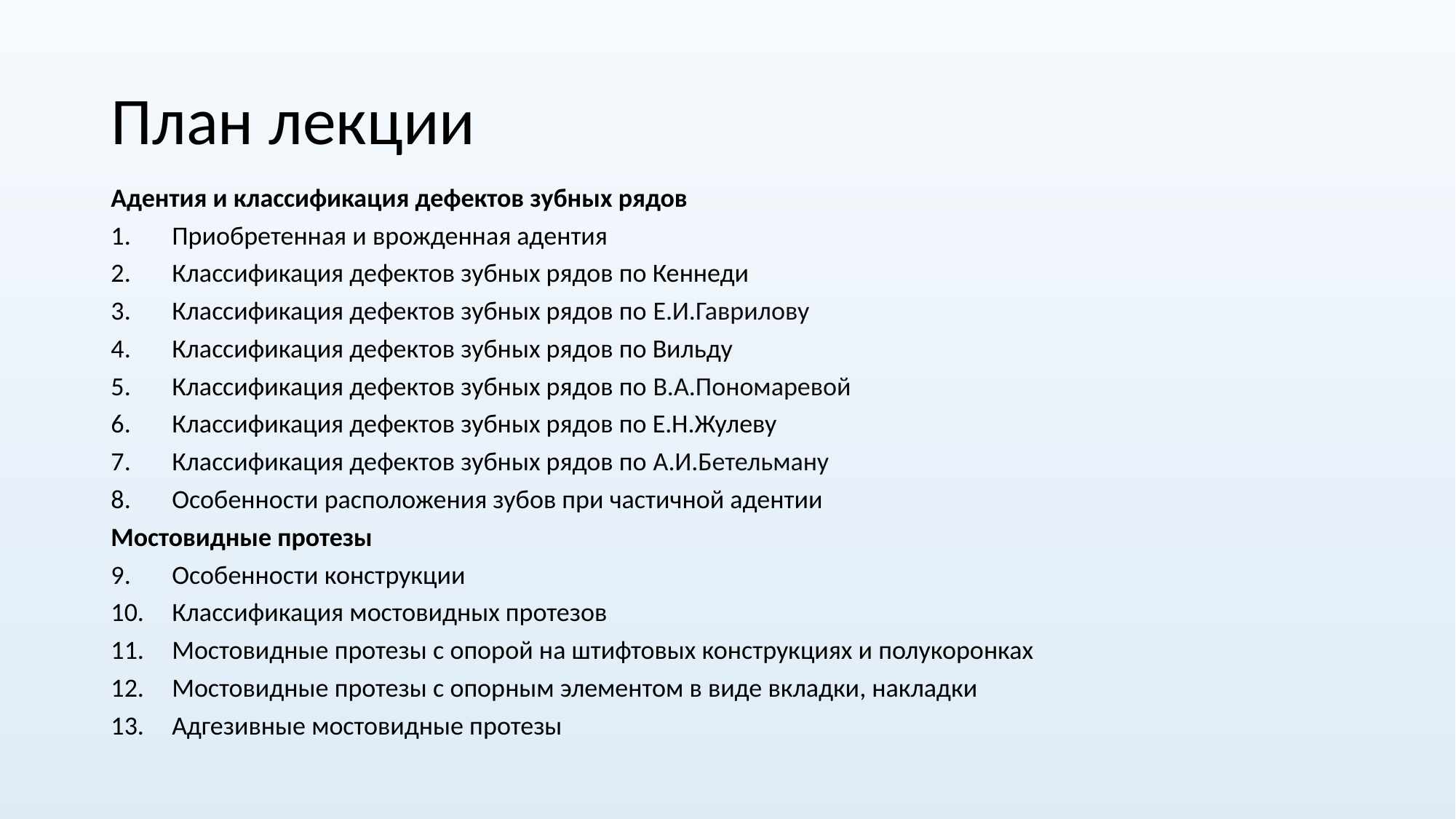

# План лекции
Адентия и классификация дефектов зубных рядов
Приобретенная и врожденная адентия
Классификация дефектов зубных рядов по Кеннеди
Классификация дефектов зубных рядов по Е.И.Гаврилову
Классификация дефектов зубных рядов по Вильду
Классификация дефектов зубных рядов по В.А.Пономаревой
Классификация дефектов зубных рядов по Е.Н.Жулеву
Классификация дефектов зубных рядов по А.И.Бетельману
Особенности расположения зубов при частичной адентии
Мостовидные протезы
Особенности конструкции
Классификация мостовидных протезов
Мостовидные протезы с опорой на штифтовых конструкциях и полукоронках
Мостовидные протезы с опорным элементом в виде вкладки, накладки
Адгезивные мостовидные протезы